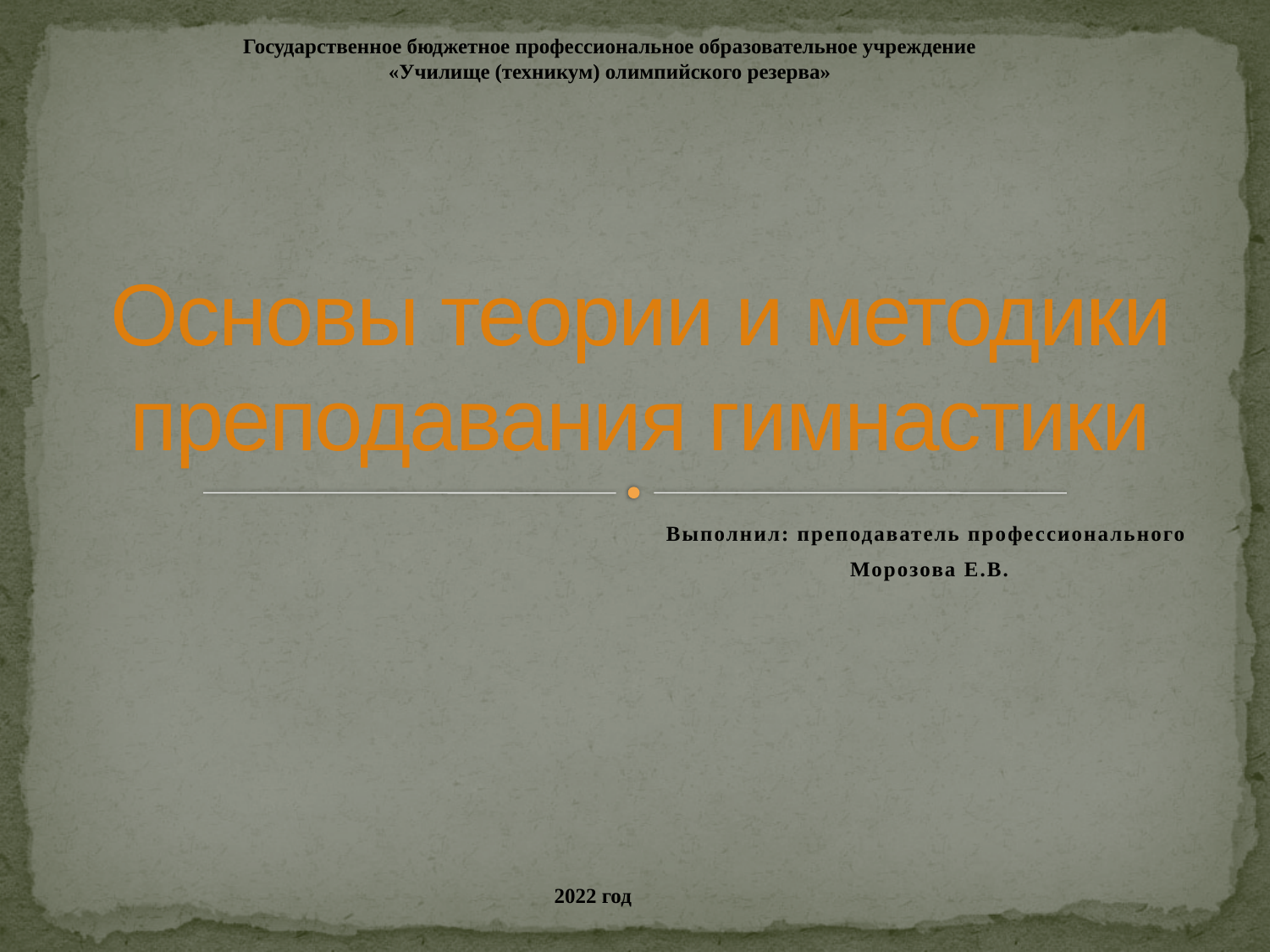

Государственное бюджетное профессиональное образовательное учреждение
«Училище (техникум) олимпийского резерва»
# Основы теории и методики преподавания гимнастики
Выполнил: преподаватель профессионального
 Морозова Е.В.
 2022 год